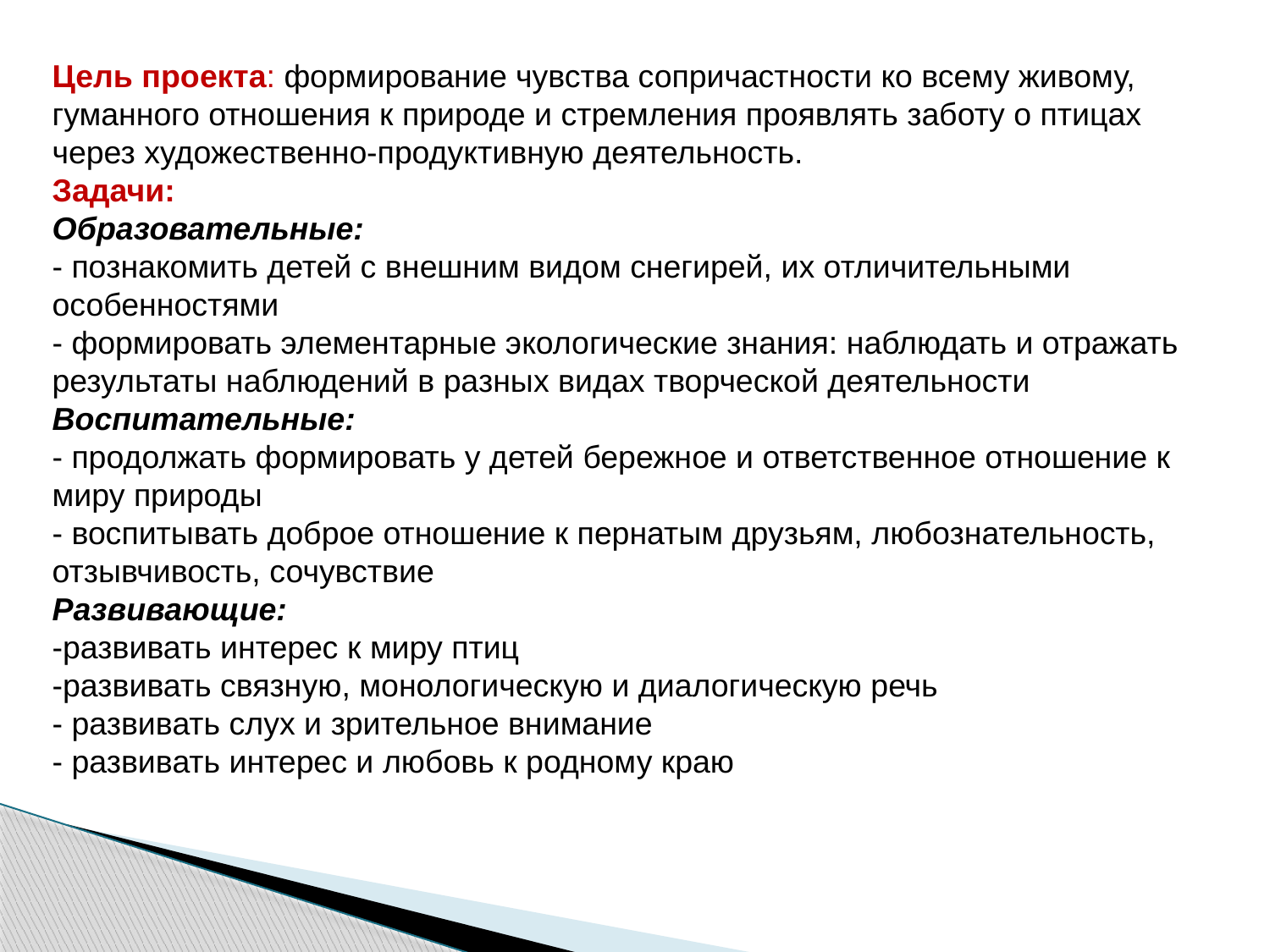

Цель проекта: формирование чувства сопричастности ко всему живому, гуманного отношения к природе и стремления проявлять заботу о птицах через художественно-продуктивную деятельность.
Задачи:
Образовательные:
- познакомить детей с внешним видом снегирей, их отличительными особенностями
- формировать элементарные экологические знания: наблюдать и отражать результаты наблюдений в разных видах творческой деятельности
Воспитательные:
- продолжать формировать у детей бережное и ответственное отношение к миру природы
- воспитывать доброе отношение к пернатым друзьям, любознательность, отзывчивость, сочувствие
Развивающие:
-развивать интерес к миру птиц
-развивать связную, монологическую и диалогическую речь
- развивать слух и зрительное внимание
- развивать интерес и любовь к родному краю